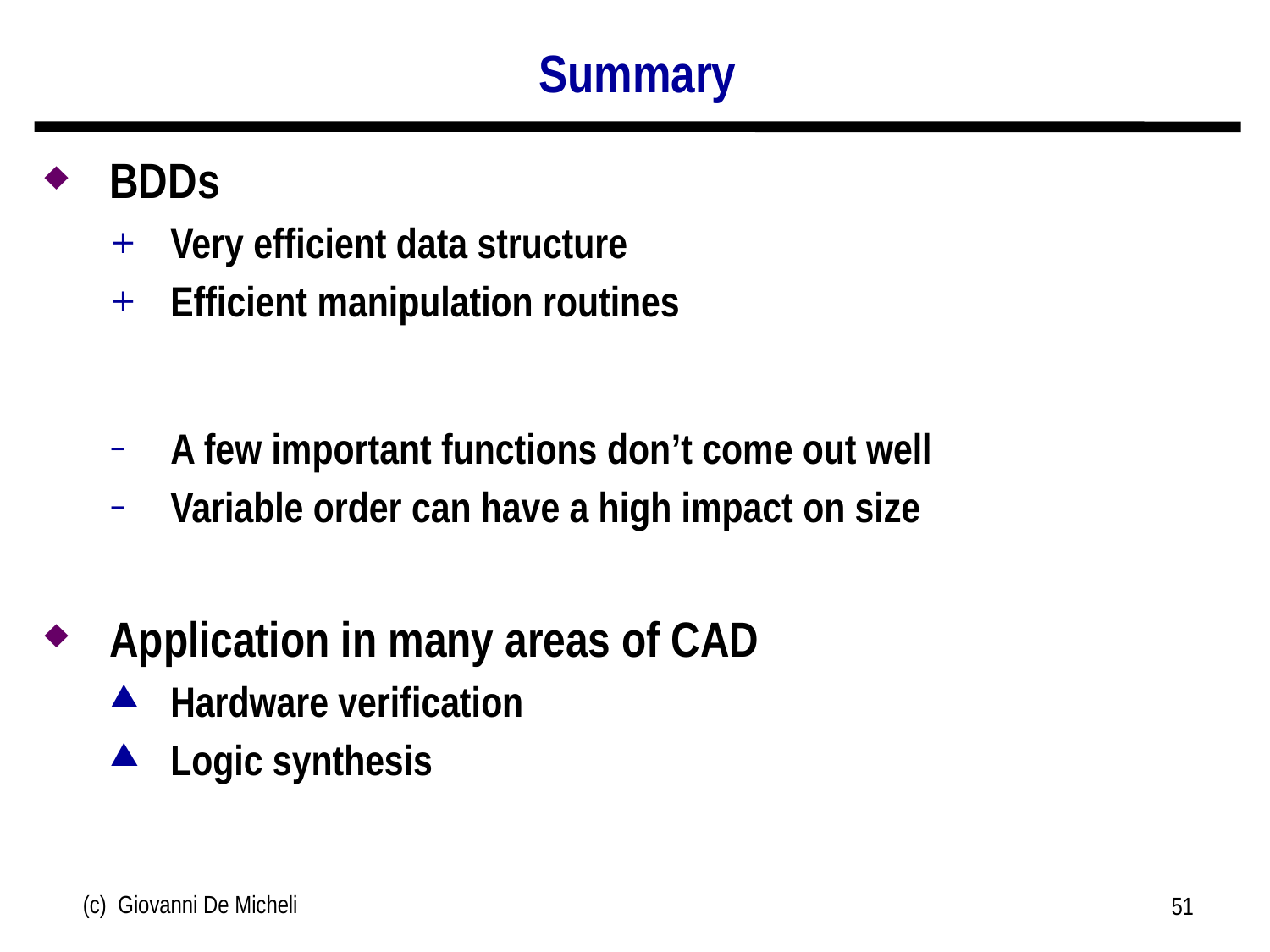

# Summary
BDDs
Very efficient data structure
Efficient manipulation routines

A few important functions don’t come out well
Variable order can have a high impact on size

Application in many areas of CAD
Hardware verification
Logic synthesis

(c)  Giovanni De Micheli
51